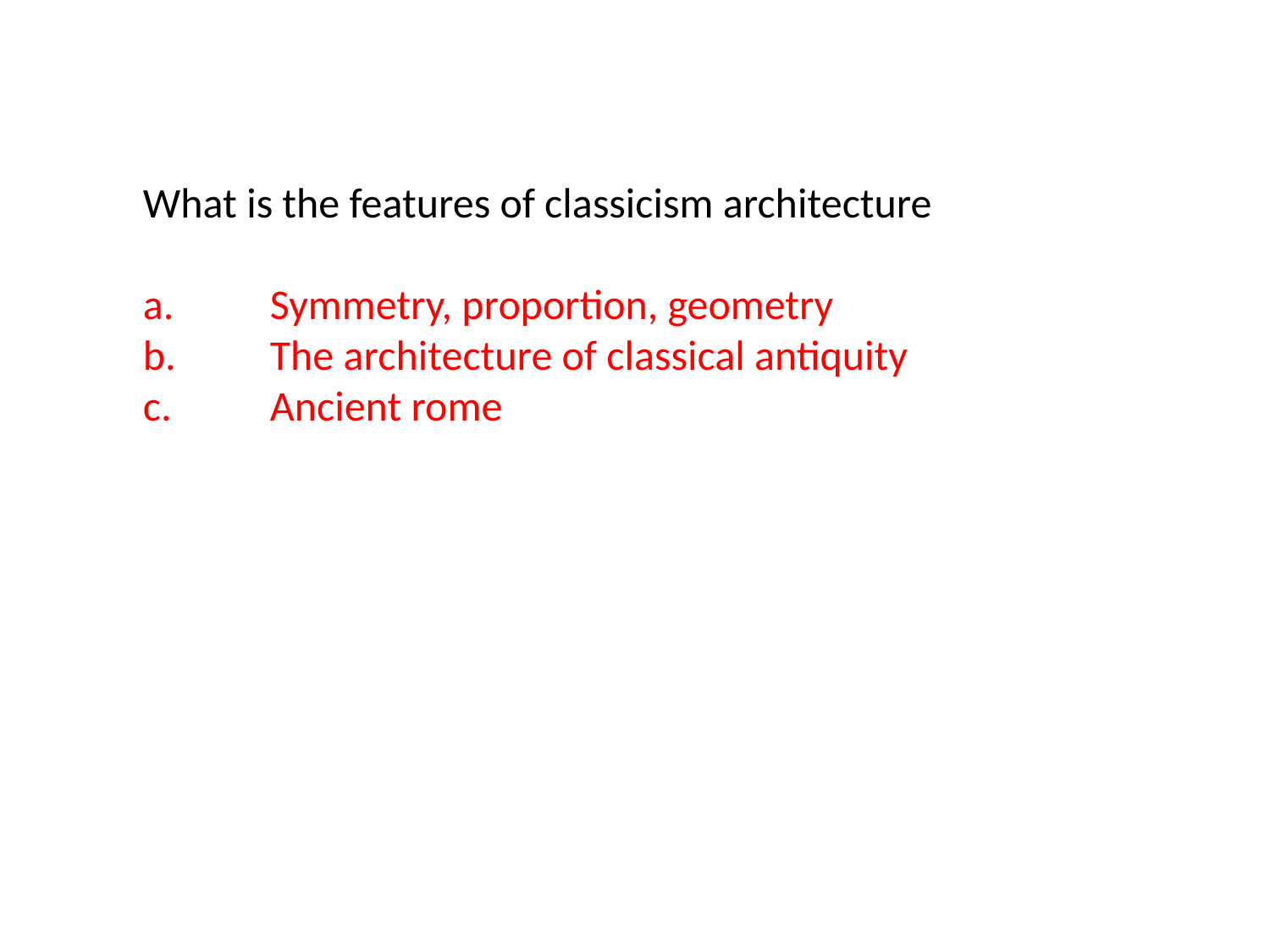

What is the features of classicism architecture

a.	Symmetry, proportion, geometry
b.	The architecture of classical antiquity
c.	Ancient rome